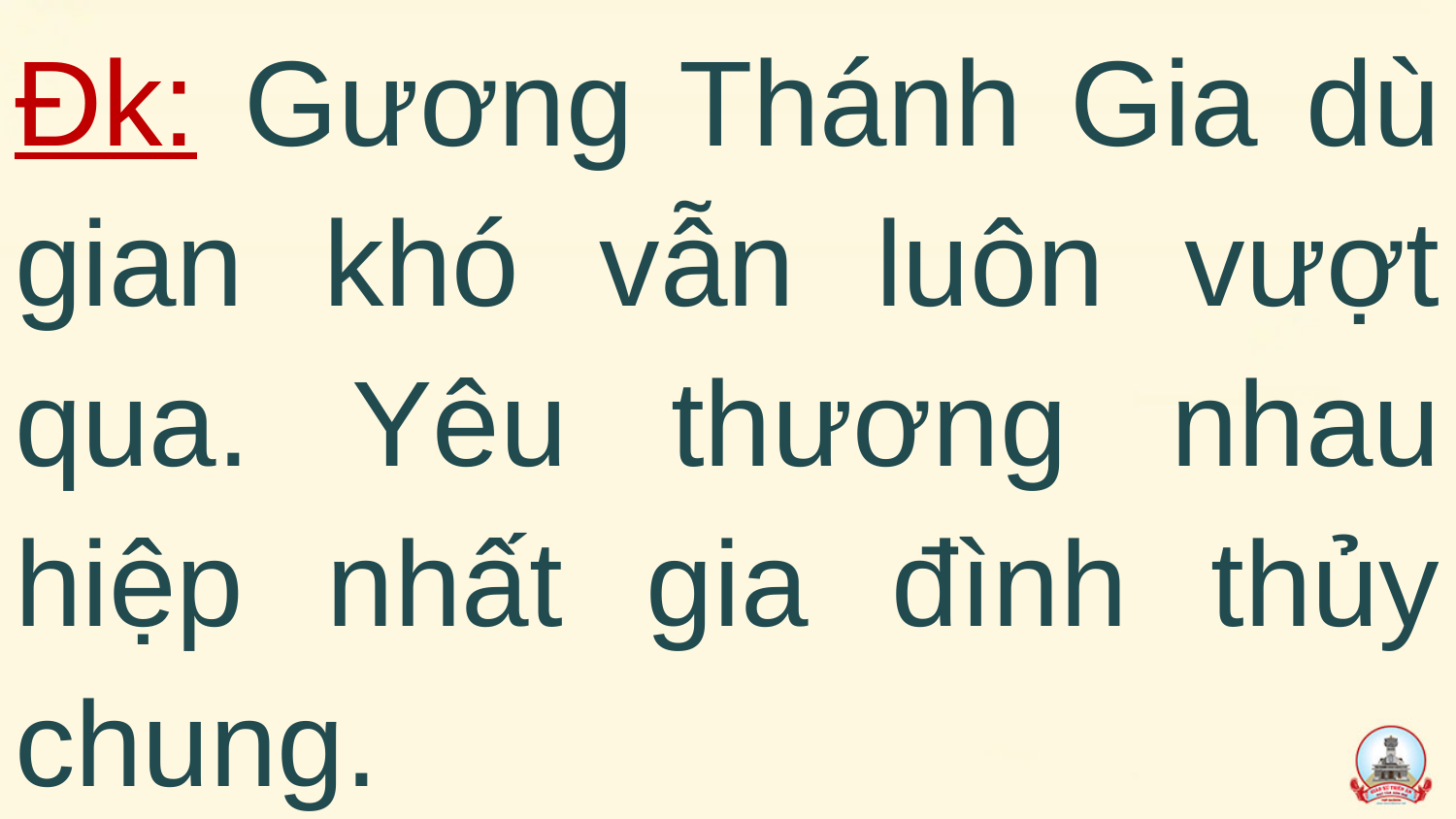

# Đk: Gương Thánh Gia dù gian khó vẫn luôn vượt qua. Yêu thương nhau hiệp nhất gia đình thủy chung.